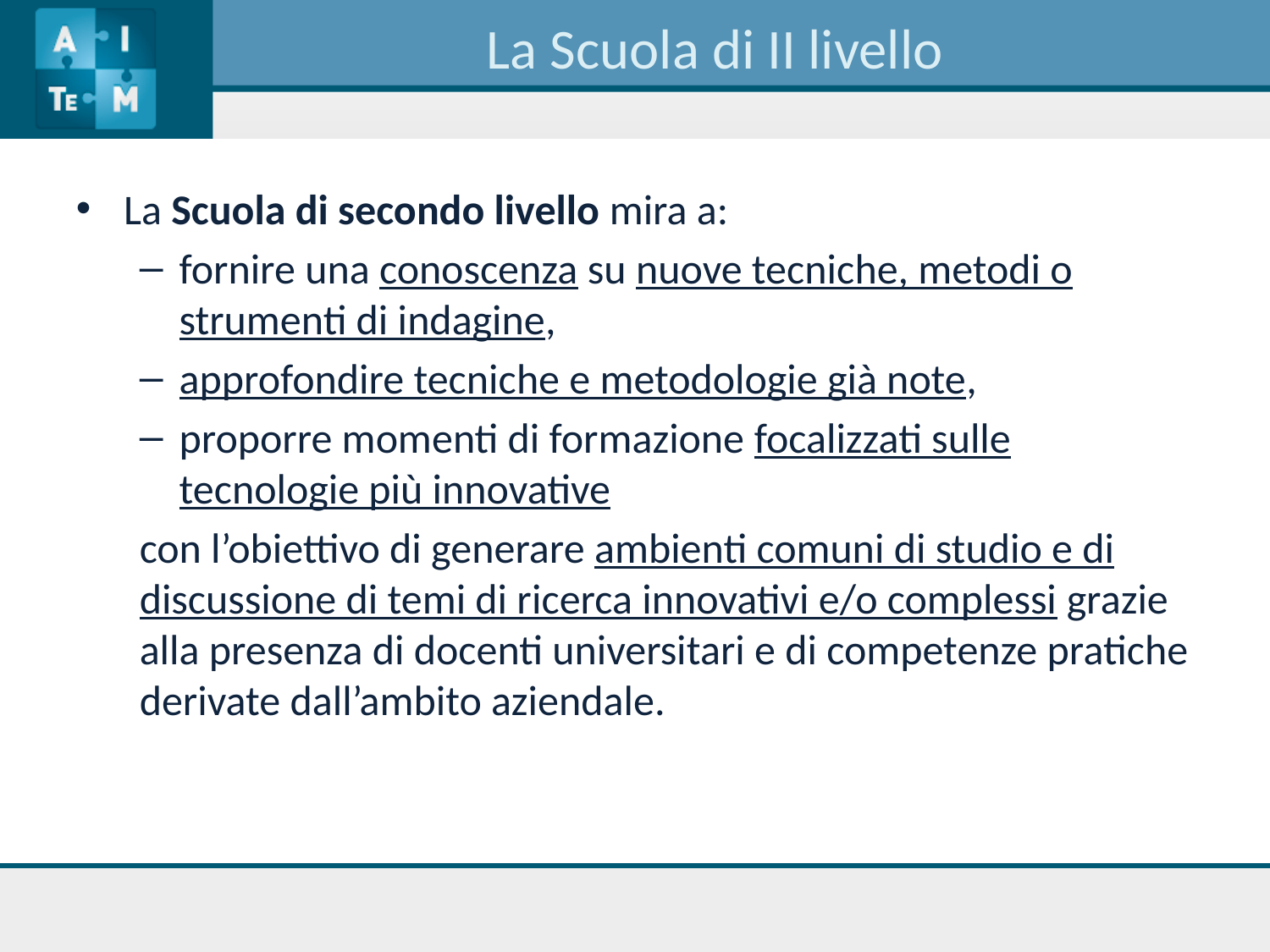

# La Scuola di II livello
La Scuola di secondo livello mira a:
fornire una conoscenza su nuove tecniche, metodi o strumenti di indagine,
approfondire tecniche e metodologie già note,
proporre momenti di formazione focalizzati sulle tecnologie più innovative
con l’obiettivo di generare ambienti comuni di studio e di discussione di temi di ricerca innovativi e/o complessi grazie alla presenza di docenti universitari e di competenze pratiche derivate dall’ambito aziendale.